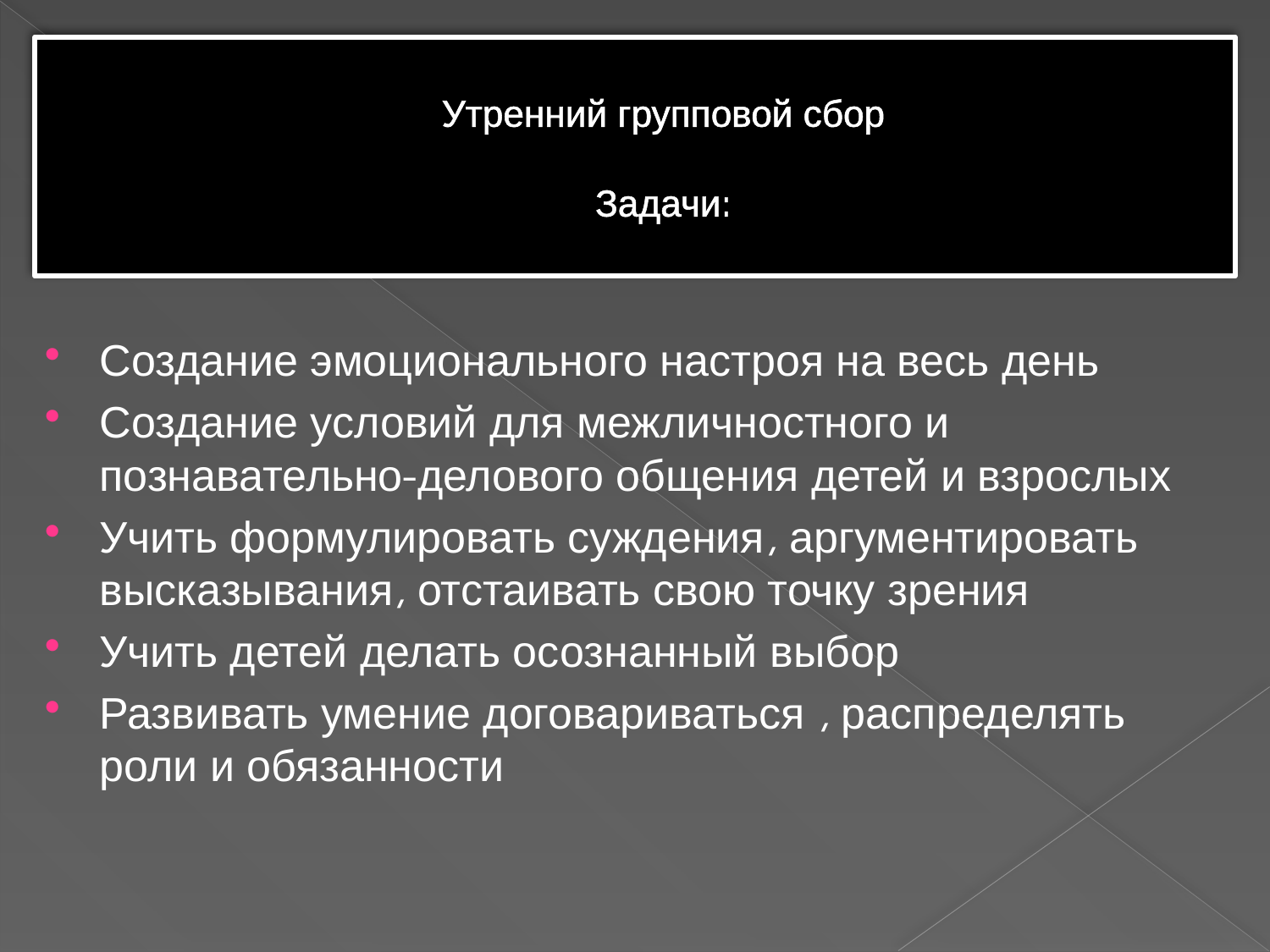

# Утренний групповой сбор Задачи:
Создание эмоционального настроя на весь день
Создание условий для межличностного и познавательно-делового общения детей и взрослых
Учить формулировать суждения, аргументировать высказывания, отстаивать свою точку зрения
Учить детей делать осознанный выбор
Развивать умение договариваться , распределять роли и обязанности